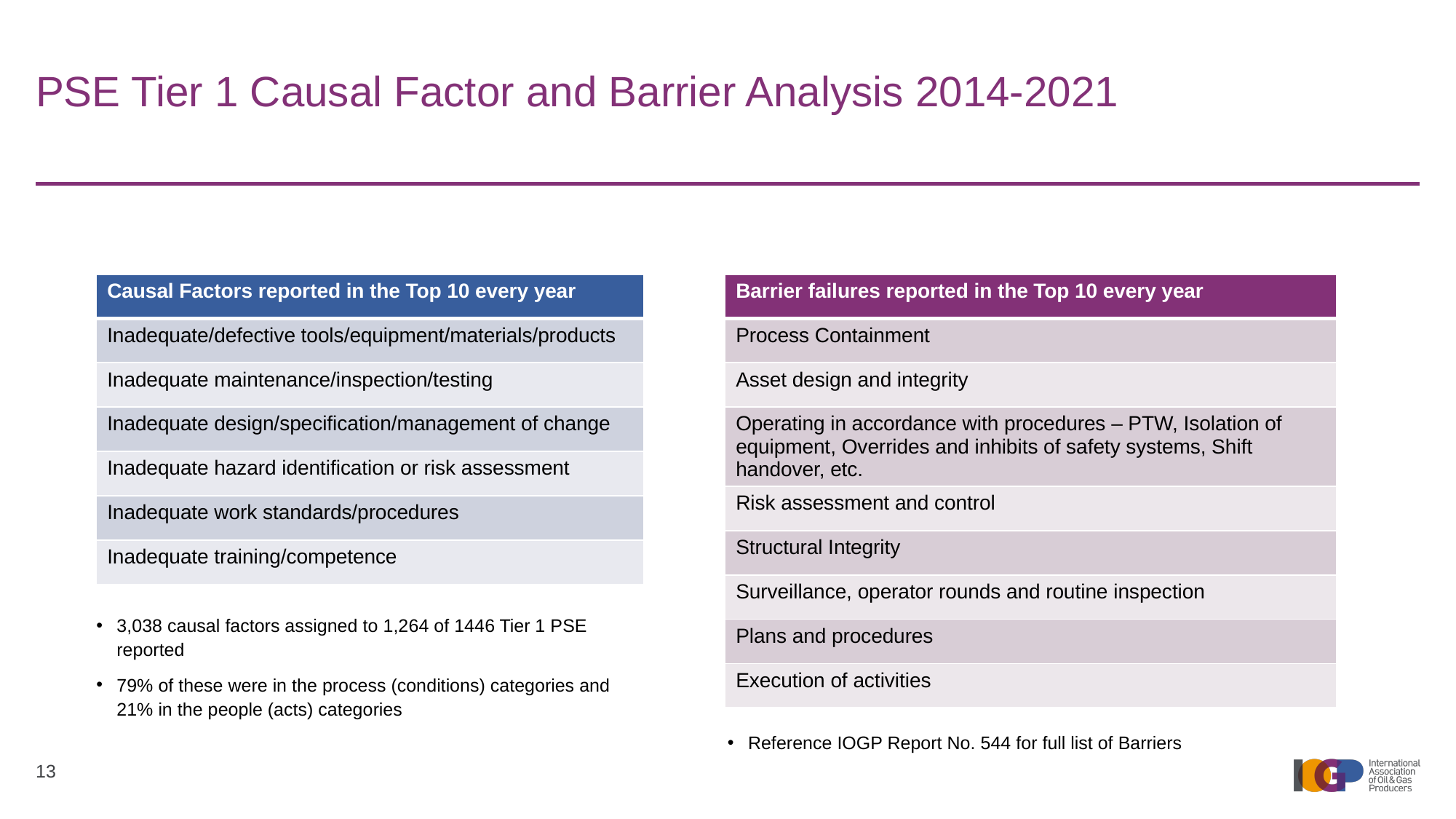

# PSE Tier 1 Causal Factor and Barrier Analysis 2014-2021
| Causal Factors reported in the Top 10 every year |
| --- |
| Inadequate/defective tools/equipment/materials/products |
| Inadequate maintenance/inspection/testing |
| Inadequate design/specification/management of change |
| Inadequate hazard identification or risk assessment |
| Inadequate work standards/procedures |
| Inadequate training/competence |
| Barrier failures reported in the Top 10 every year |
| --- |
| Process Containment |
| Asset design and integrity |
| Operating in accordance with procedures – PTW, Isolation of equipment, Overrides and inhibits of safety systems, Shift handover, etc. |
| Risk assessment and control |
| Structural Integrity |
| Surveillance, operator rounds and routine inspection |
| Plans and procedures |
| Execution of activities |
3,038 causal factors assigned to 1,264 of 1446 Tier 1 PSE reported
79% of these were in the process (conditions) categories and 21% in the people (acts) categories
Reference IOGP Report No. 544 for full list of Barriers